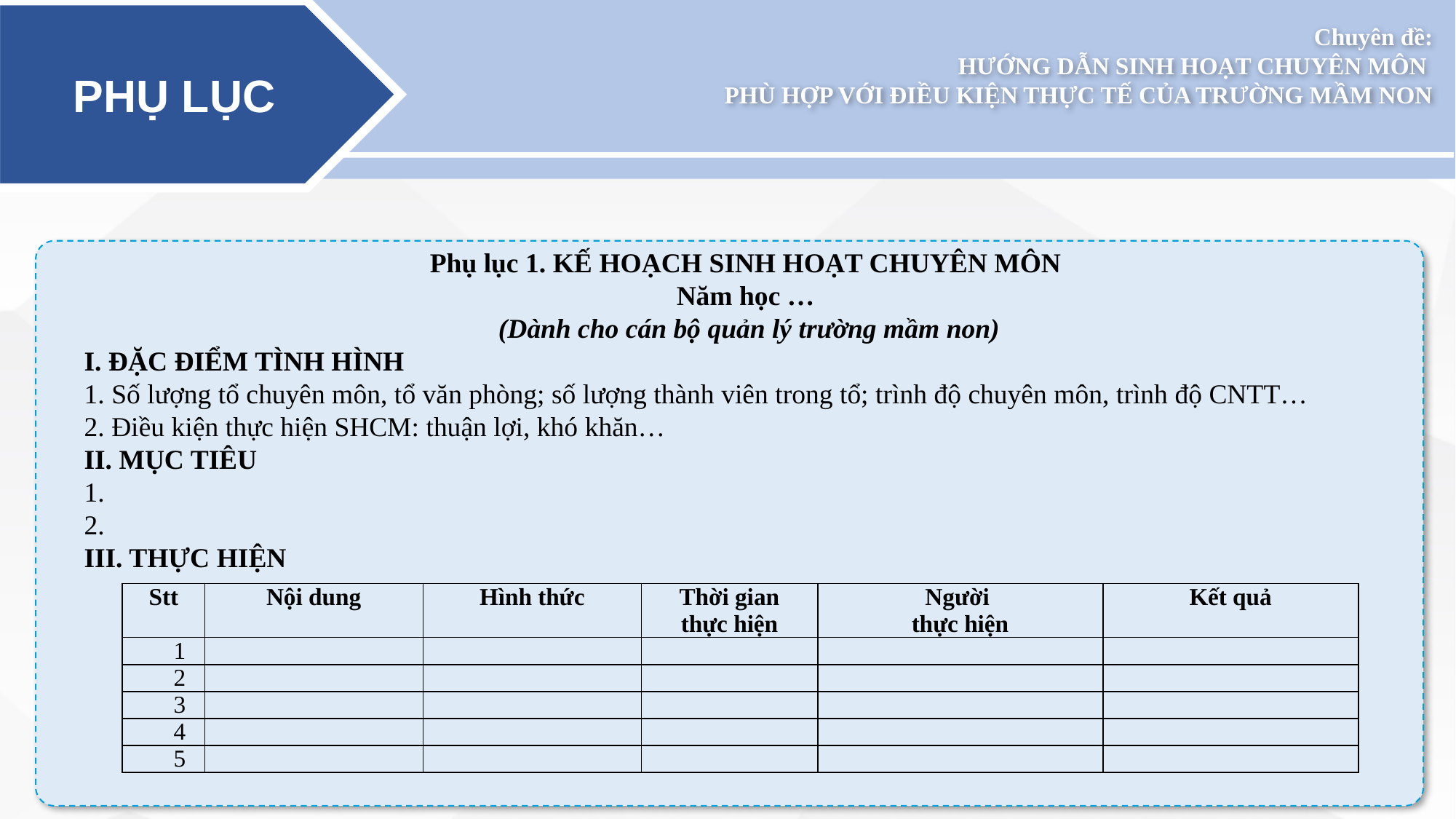

PHỤ LỤC
Chuyên đề:
HƯỚNG DẪN SINH HOẠT CHUYÊN MÔN
PHÙ HỢP VỚI ĐIỀU KIỆN THỰC TẾ CỦA TRƯỜNG MẦM NON

Phụ lục 1. KẾ HOẠCH SINH HOẠT CHUYÊN MÔN
Năm học …
 (Dành cho cán bộ quản lý trường mầm non)
I. ĐẶC ĐIỂM TÌNH HÌNH
1. Số lượng tổ chuyên môn, tổ văn phòng; số lượng thành viên trong tổ; trình độ chuyên môn, trình độ CNTT…
2. Điều kiện thực hiện SHCM: thuận lợi, khó khăn…
II. MỤC TIÊU
1.
2.
III. THỰC HIỆN

| Stt | Nội dung | Hình thức | Thời gian thực hiện | Người thực hiện | Kết quả |
| --- | --- | --- | --- | --- | --- |
| 1 |  |  |  |  |  |
| 2 |  |  |  |  |  |
| 3 |  |  |  |  |  |
| 4 |  |  |  |  |  |
| 5 |  |  |  |  |  |